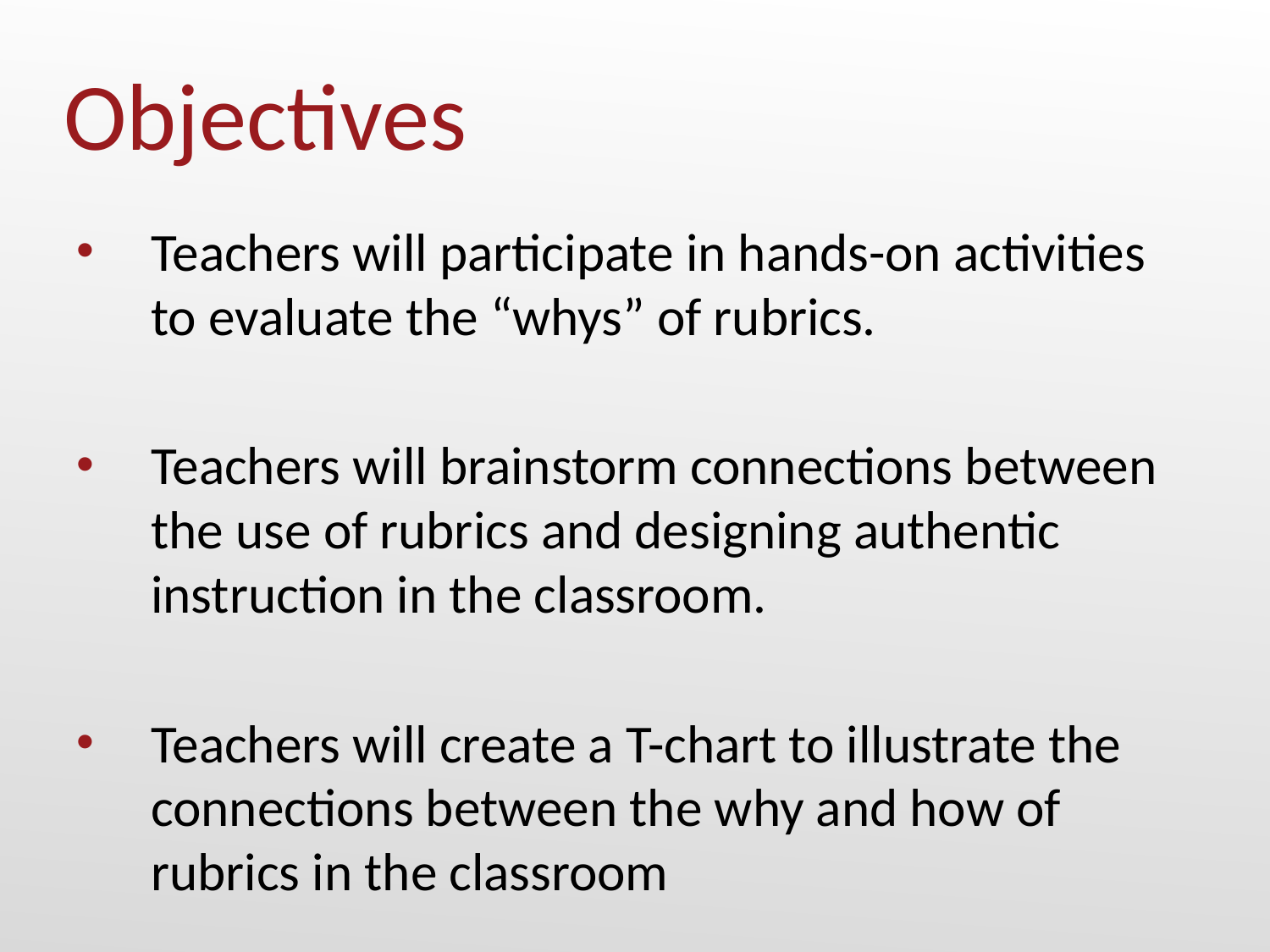

# Objectives
Teachers will participate in hands-on activities to evaluate the “whys” of rubrics.

Teachers will brainstorm connections between the use of rubrics and designing authentic instruction in the classroom.

Teachers will create a T-chart to illustrate the connections between the why and how of rubrics in the classroom